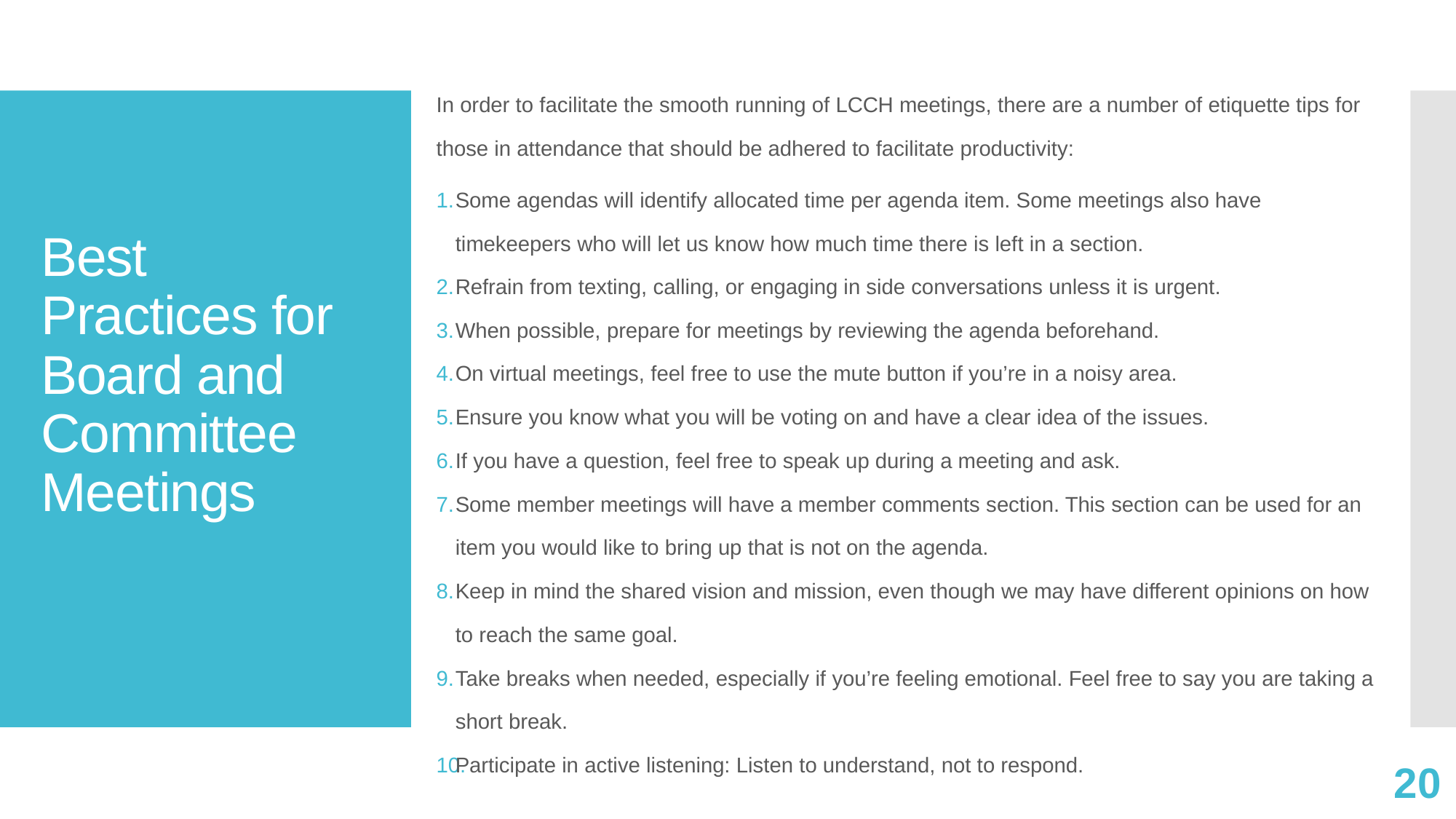

In order to facilitate the smooth running of LCCH meetings, there are a number of etiquette tips for those in attendance that should be adhered to facilitate productivity:
Some agendas will identify allocated time per agenda item. Some meetings also have timekeepers who will let us know how much time there is left in a section.
Refrain from texting, calling, or engaging in side conversations unless it is urgent.
When possible, prepare for meetings by reviewing the agenda beforehand.
On virtual meetings, feel free to use the mute button if you’re in a noisy area.
Ensure you know what you will be voting on and have a clear idea of the issues.
If you have a question, feel free to speak up during a meeting and ask.
Some member meetings will have a member comments section. This section can be used for an item you would like to bring up that is not on the agenda.
Keep in mind the shared vision and mission, even though we may have different opinions on how to reach the same goal.
Take breaks when needed, especially if you’re feeling emotional. Feel free to say you are taking a short break.
Participate in active listening: Listen to understand, not to respond.

# Best Practices for Board and Committee Meetings
20